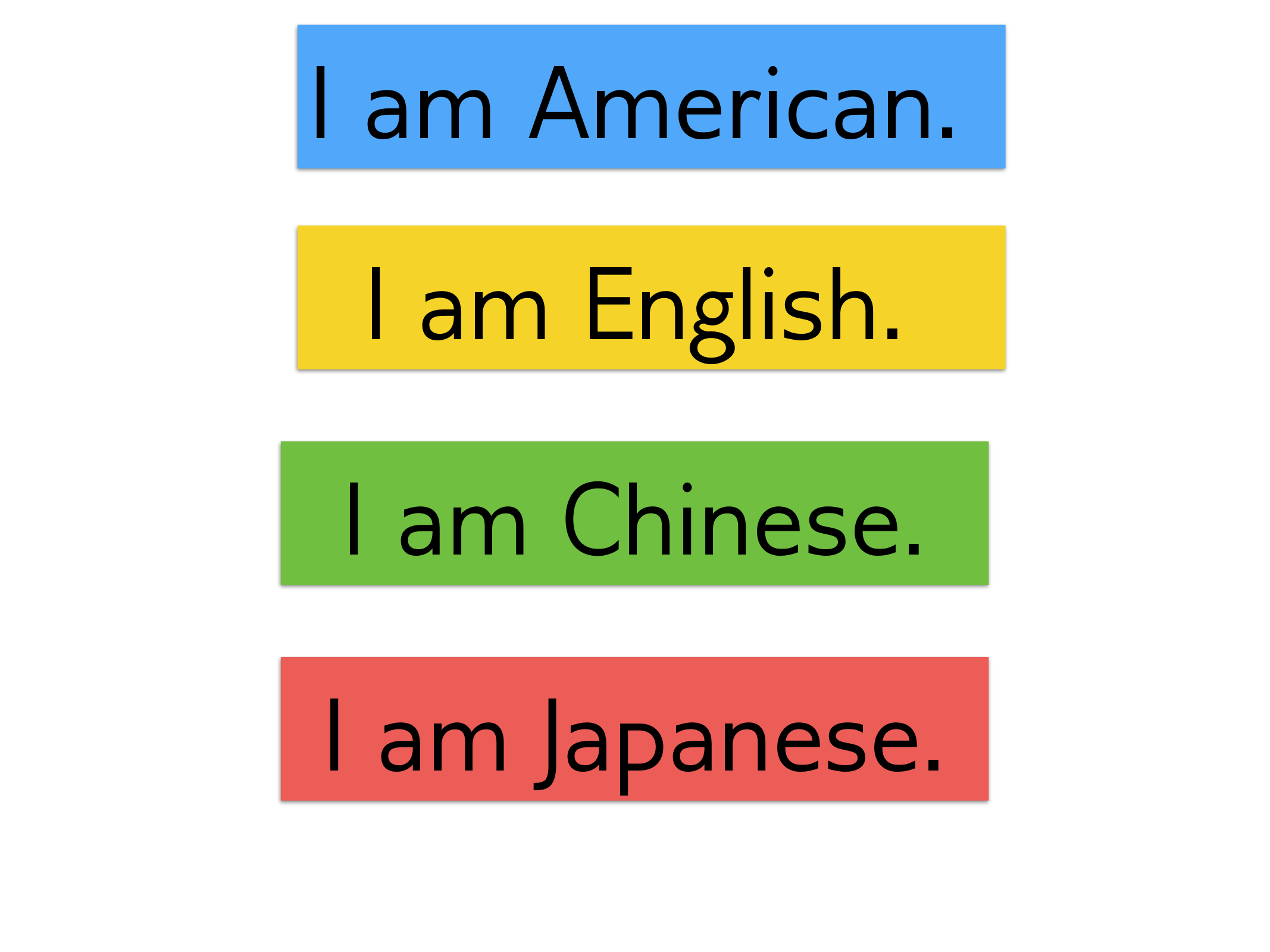

# I am American.

I am English.

I am Chinese.

I am Japanese.